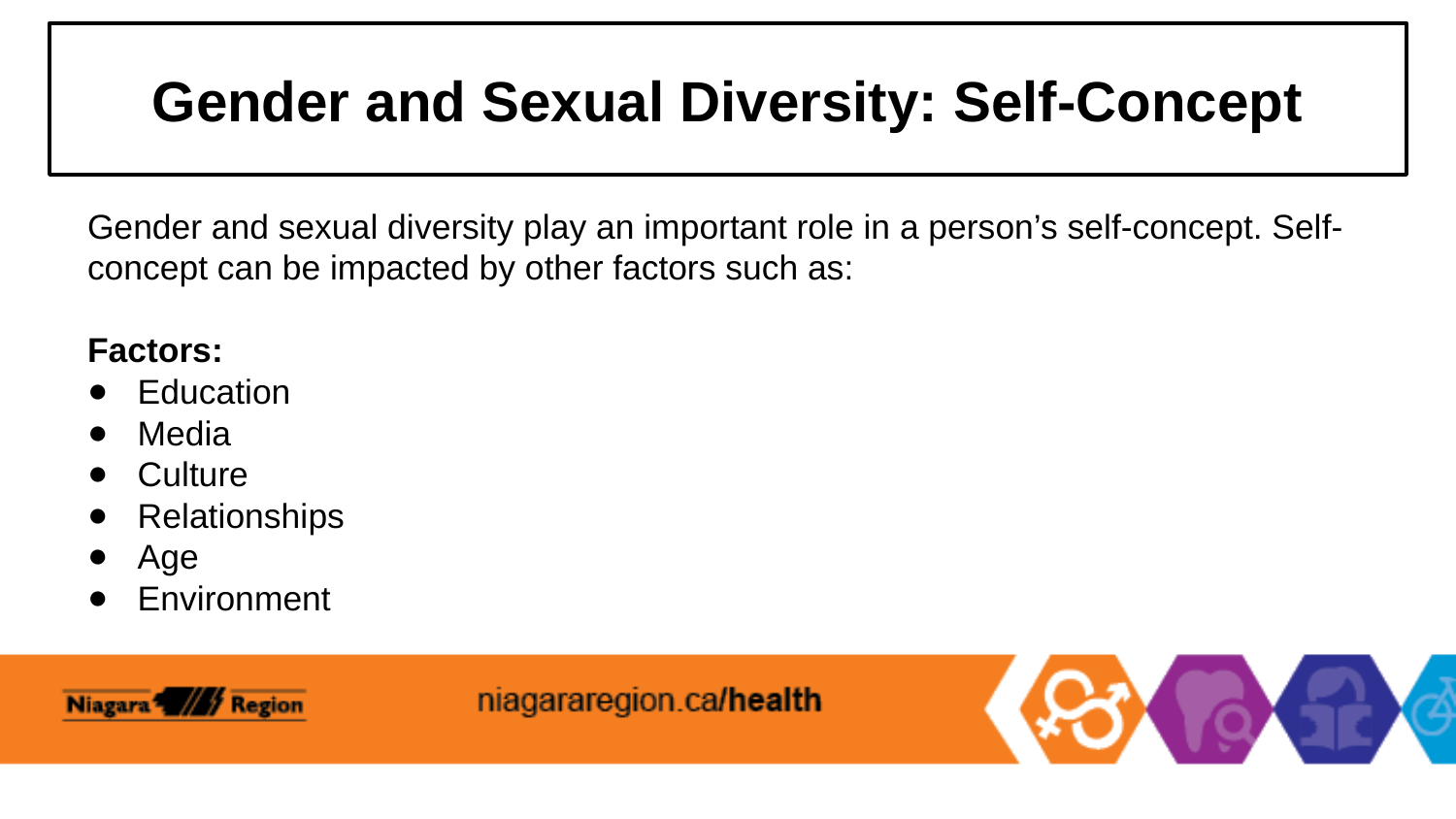

# Gender and Sexual Diversity: Self-Concept
Gender and sexual diversity play an important role in a person’s self-concept. Self-concept can be impacted by other factors such as:

Factors:
Education
Media
Culture
Relationships
Age
Environment